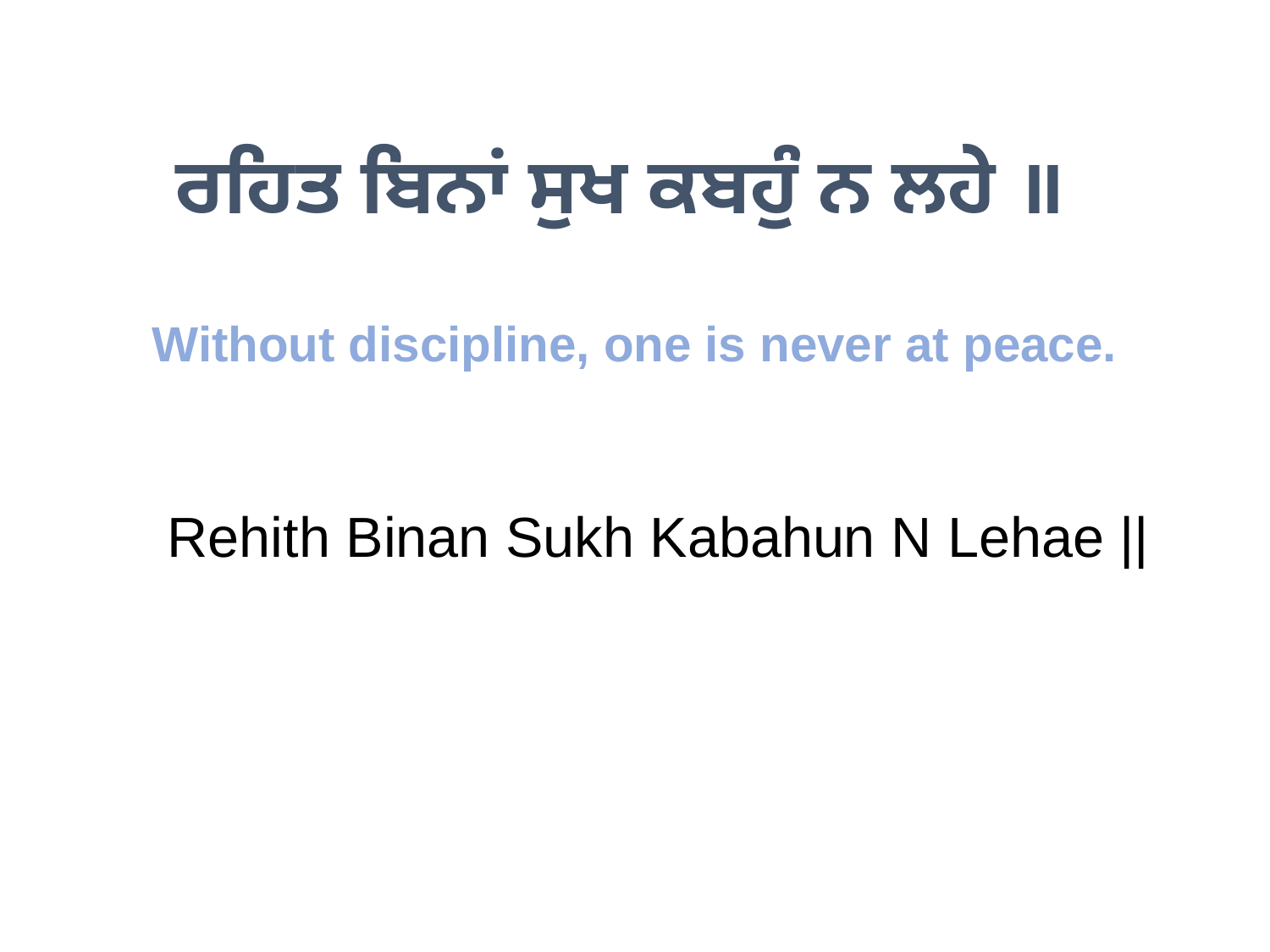

ਰਹਿਤ ਬਿਨਾਂ ਸੁਖ ਕਬਹੁੰ ਨ ਲਹੇ ॥

Without discipline, one is never at peace.
Rehith Binan Sukh Kabahun N Lehae ||